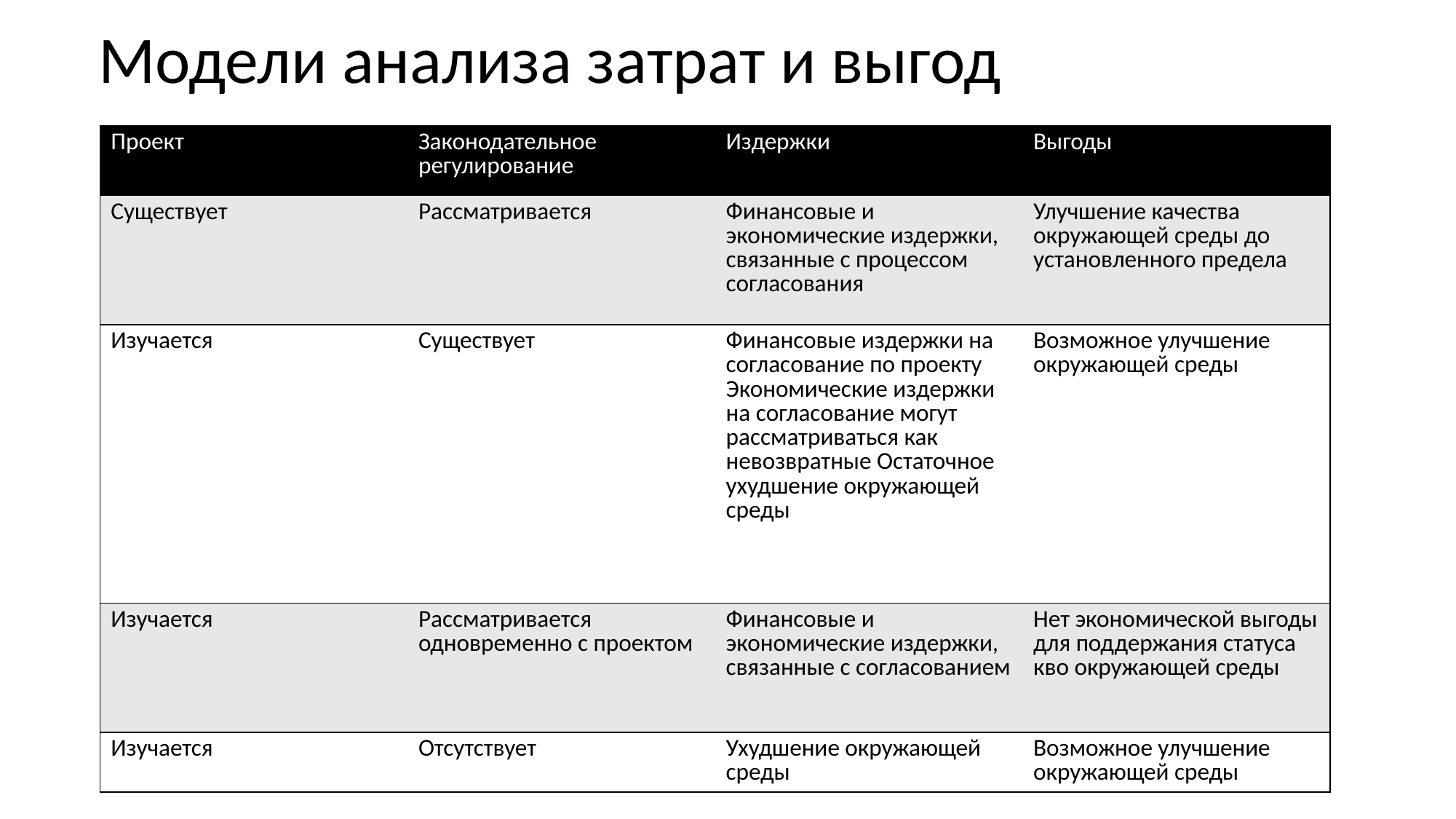

# Модели анализа затрат и выгод
| Проект | Законодательное регулирование | Издержки | Выгоды |
| --- | --- | --- | --- |
| Существует | Рассматривается | Финансовые и экономические издержки, связанные с процессом согласования | Улучшение качества окружающей среды до установленного предела |
| Изучается | Существует | Финансовые издержки на согласование по проекту Экономические издержки на согласование могут рассматриваться как невозвратные Остаточное ухудшение окружающей среды | Возможное улучшение окружающей среды |
| Изучается | Рассматривается одновременно с проектом | Финансовые и экономические издержки, связанные с согласованием | Нет экономической выгоды для поддержания статуса кво окружающей среды |
| Изучается | Отсутствует | Ухудшение окружающей среды | Возможное улучшение окружающей среды |